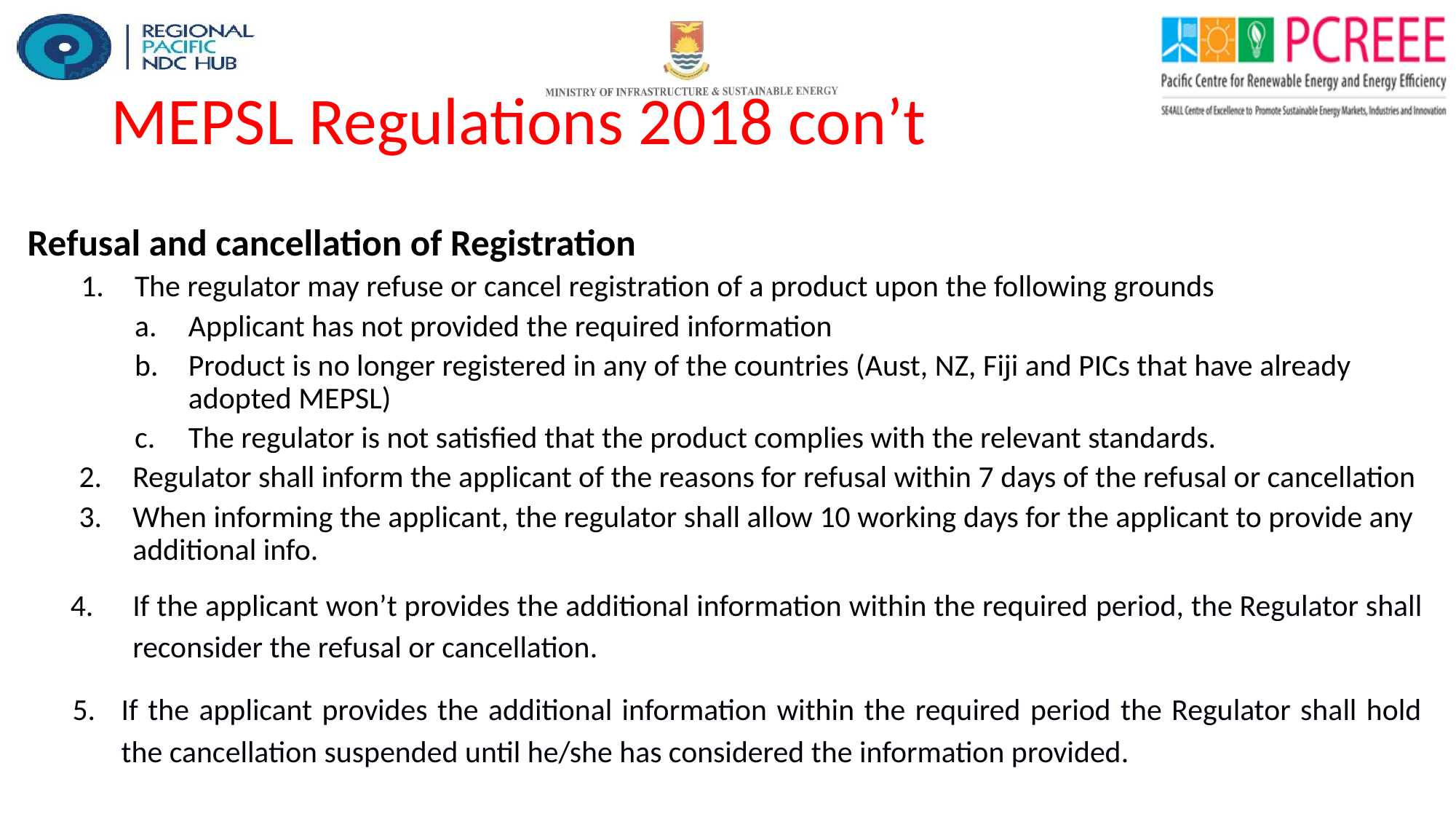

# MEPSL Regulations 2018 con’t
Refusal and cancellation of Registration
The regulator may refuse or cancel registration of a product upon the following grounds
Applicant has not provided the required information
Product is no longer registered in any of the countries (Aust, NZ, Fiji and PICs that have already adopted MEPSL)
The regulator is not satisfied that the product complies with the relevant standards.
Regulator shall inform the applicant of the reasons for refusal within 7 days of the refusal or cancellation
When informing the applicant, the regulator shall allow 10 working days for the applicant to provide any additional info.
If the applicant won’t provides the additional information within the required period, the Regulator shall reconsider the refusal or cancellation.
If the applicant provides the additional information within the required period the Regulator shall hold the cancellation suspended until he/she has considered the information provided.